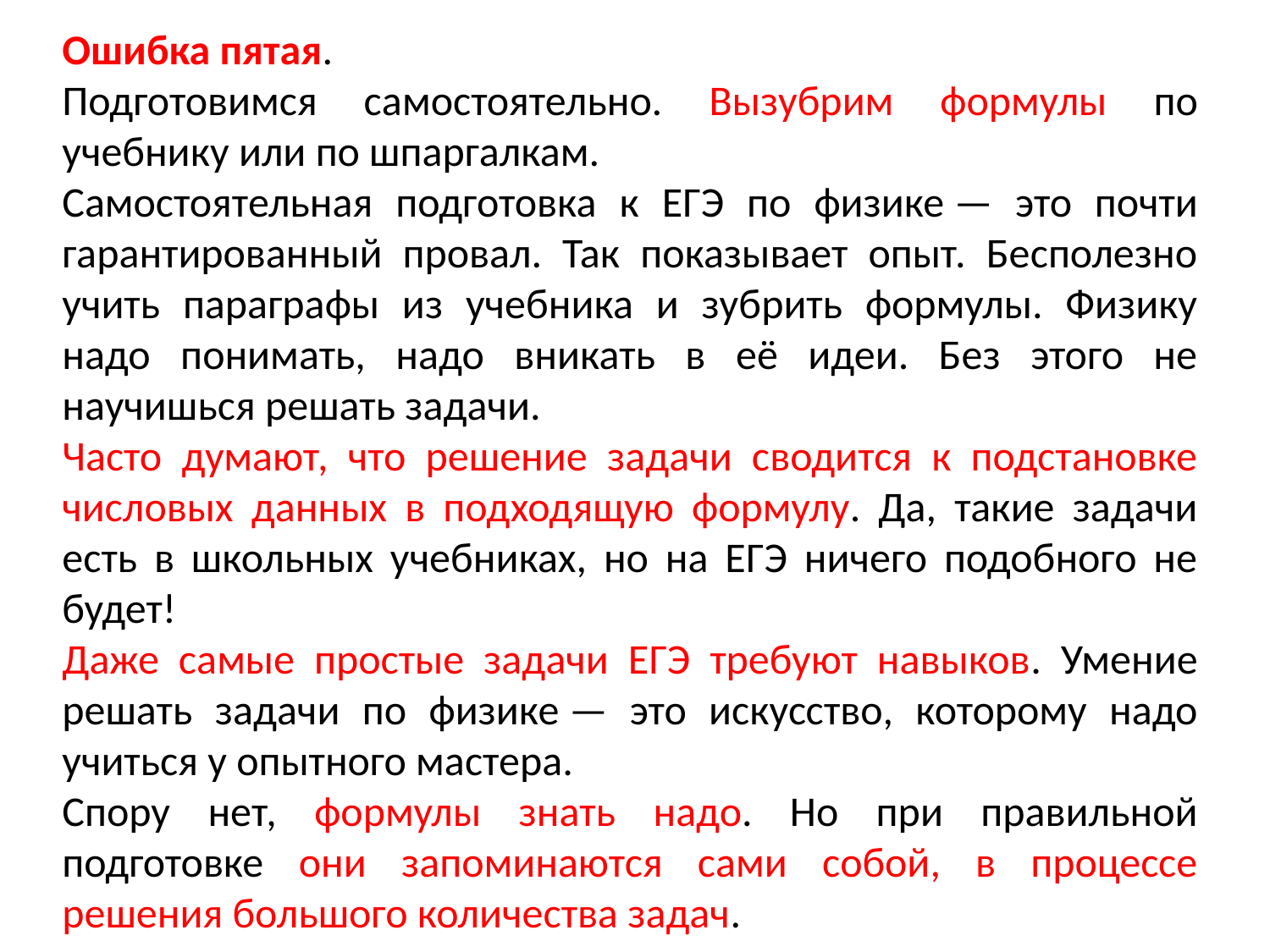

Ошибка пятая.
Подготовимся самостоятельно. Вызубрим формулы по учебнику или по шпаргалкам.
Самостоятельная подготовка к ЕГЭ по физике — это почти гарантированный провал. Так показывает опыт. Бесполезно учить параграфы из учебника и зубрить формулы. Физику надо понимать, надо вникать в её идеи. Без этого не научишься решать задачи.
Часто думают, что решение задачи сводится к подстановке числовых данных в подходящую формулу. Да, такие задачи есть в школьных учебниках, но на ЕГЭ ничего подобного не будет!
Даже самые простые задачи ЕГЭ требуют навыков. Умение решать задачи по физике — это искусство, которому надо учиться у опытного мастера.
Спору нет, формулы знать надо. Но при правильной подготовке они запоминаются сами собой, в процессе решения большого количества задач.